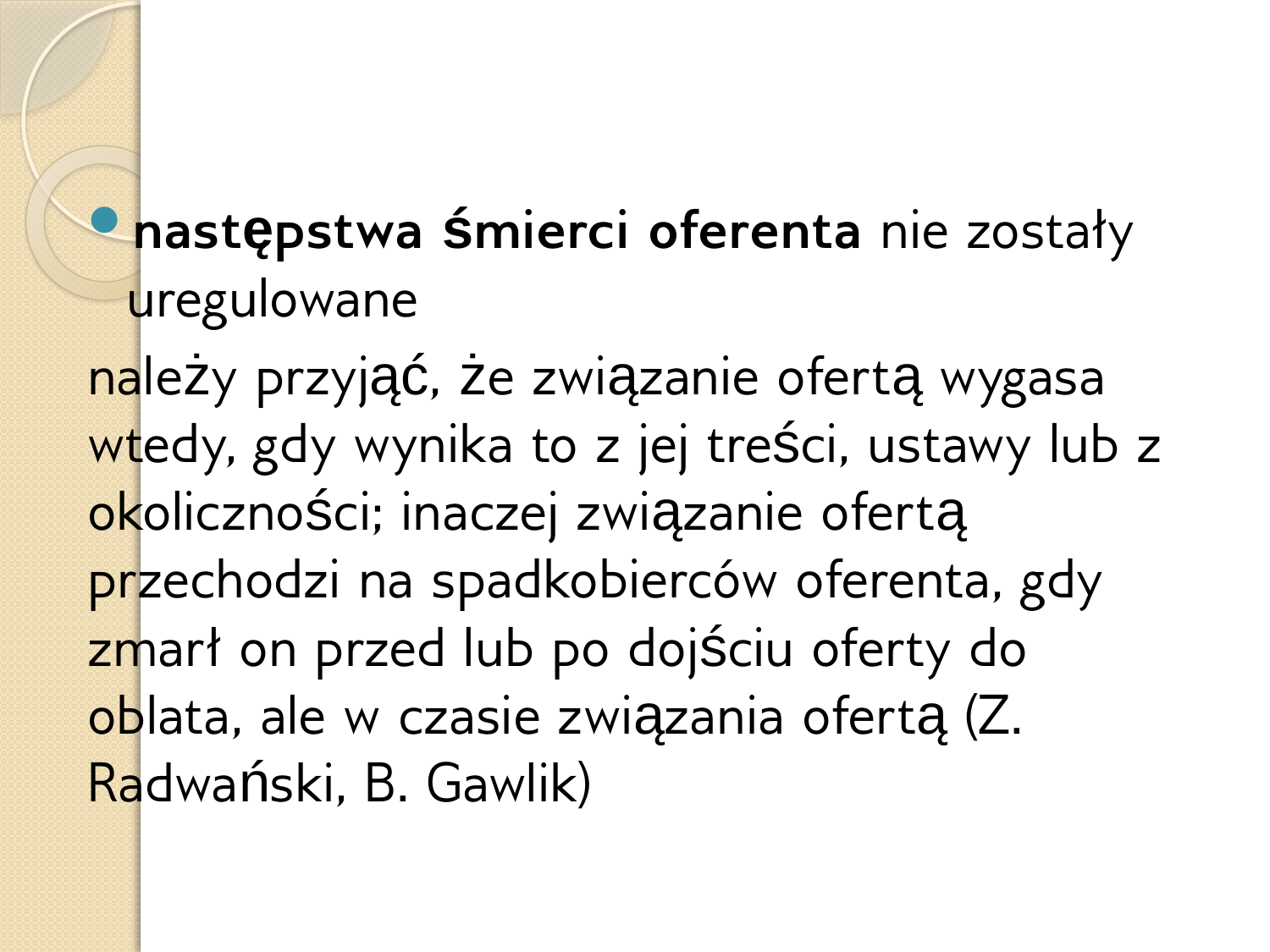

następstwa śmierci oferenta nie zostały uregulowane
należy przyjąć, że związanie ofertą wygasa wtedy, gdy wynika to z jej treści, ustawy lub z okoliczności; inaczej związanie ofertą przechodzi na spadkobierców oferenta, gdy zmarł on przed lub po dojściu oferty do oblata, ale w czasie związania ofertą (Z. Radwański, B. Gawlik)